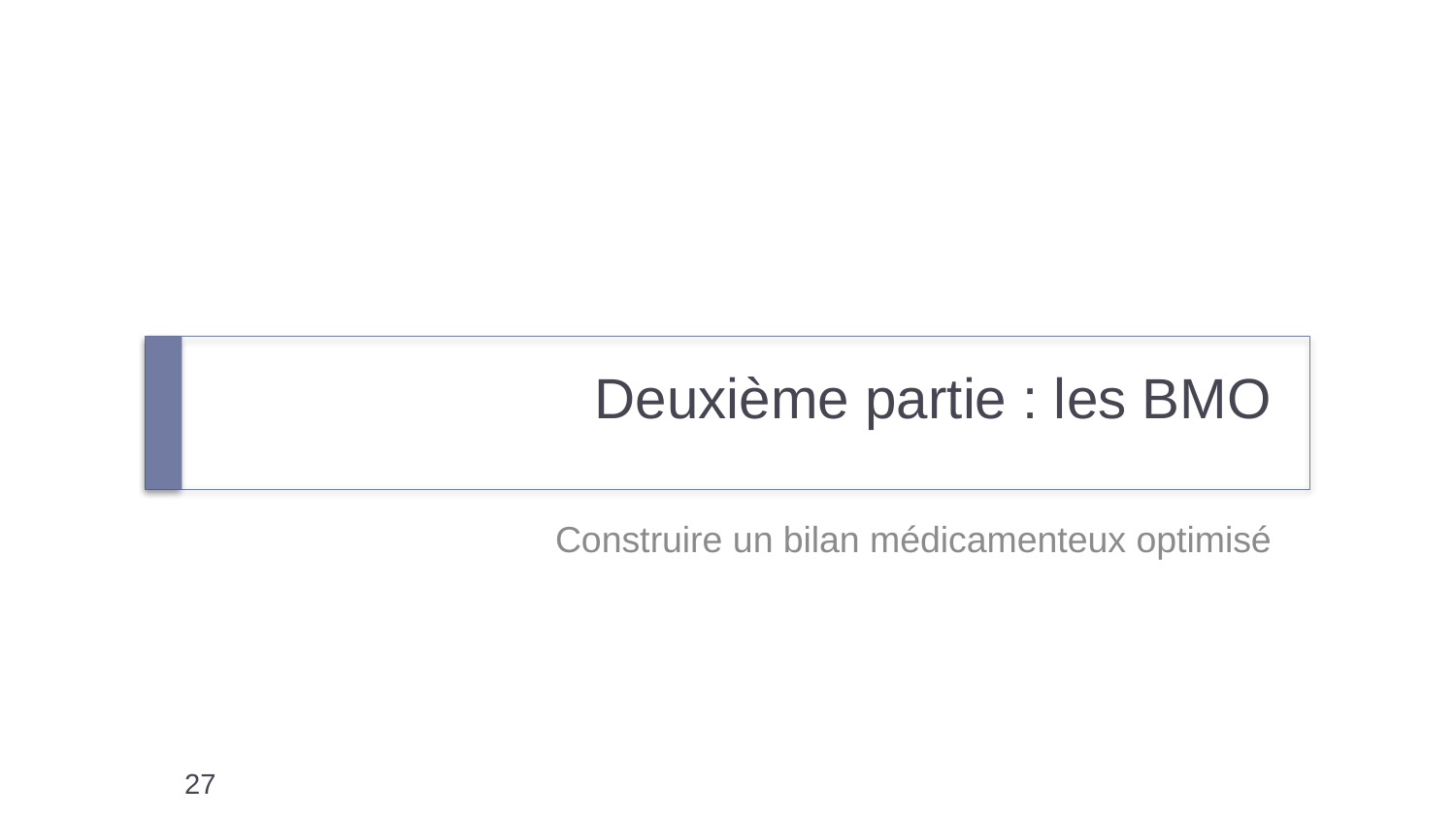

# Deuxième partie : les BMO
Construire un bilan médicamenteux optimisé
27